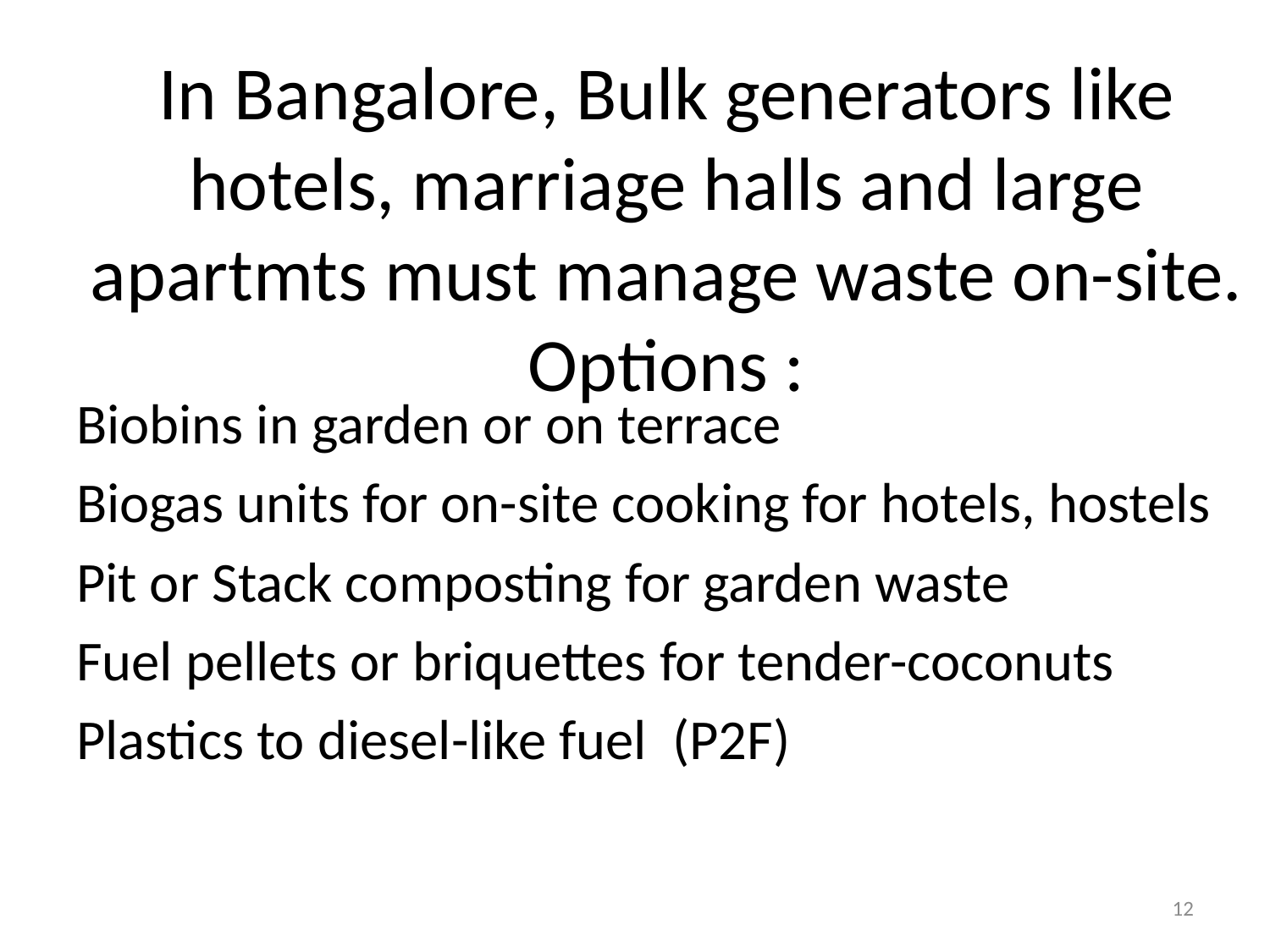

# In Bangalore, Bulk generators like hotels, marriage halls and large apartmts must manage waste on-site. Options :
Biobins in garden or on terrace
Biogas units for on-site cooking for hotels, hostels
Pit or Stack composting for garden waste
Fuel pellets or briquettes for tender-coconuts
Plastics to diesel-like fuel  (P2F)
12